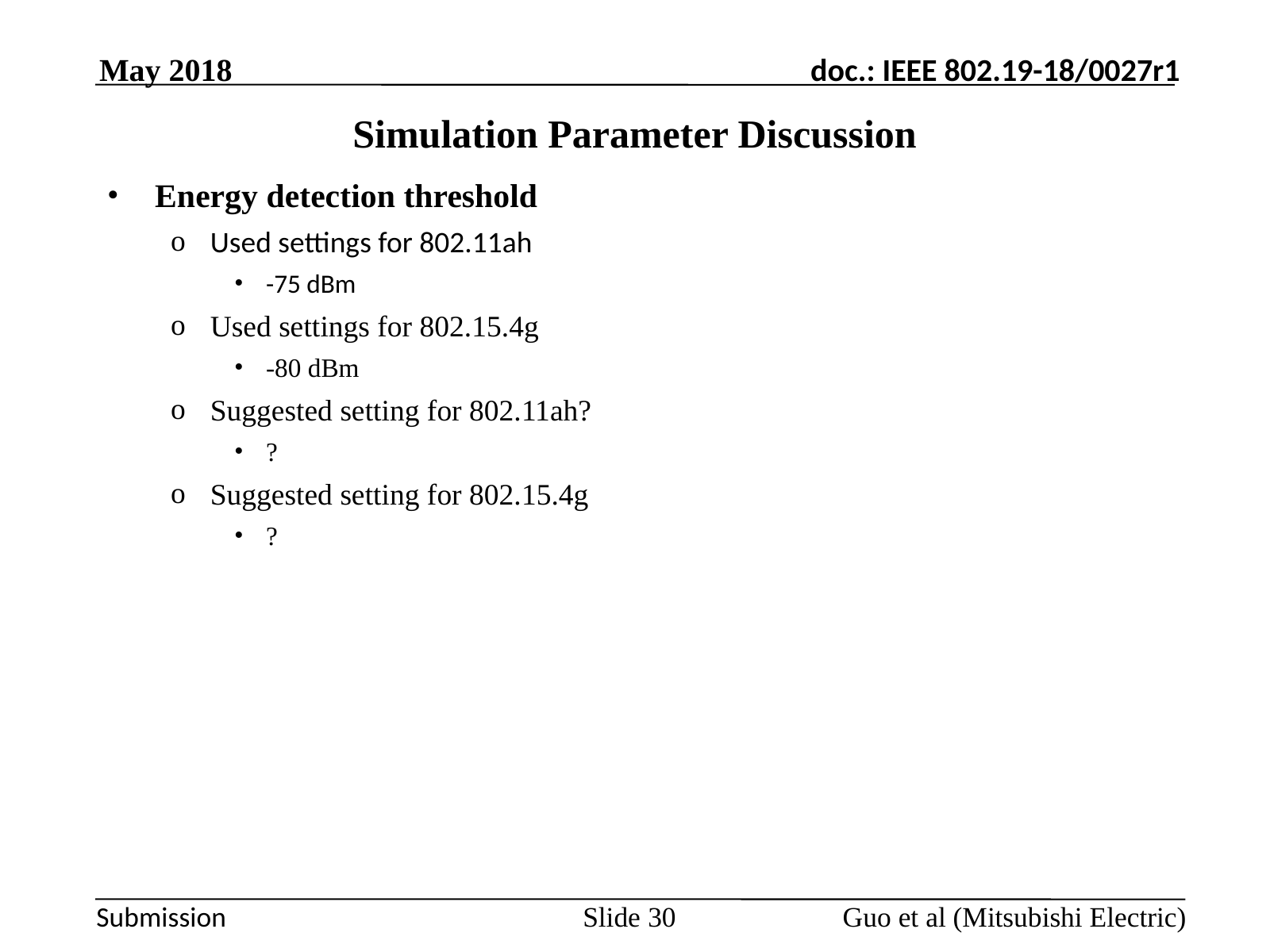

May 2018
# Simulation Parameter Discussion
Energy detection threshold
Used settings for 802.11ah
-75 dBm
Used settings for 802.15.4g
-80 dBm
Suggested setting for 802.11ah?
?
Suggested setting for 802.15.4g
?

Guo et al (Mitsubishi Electric)
Slide 30